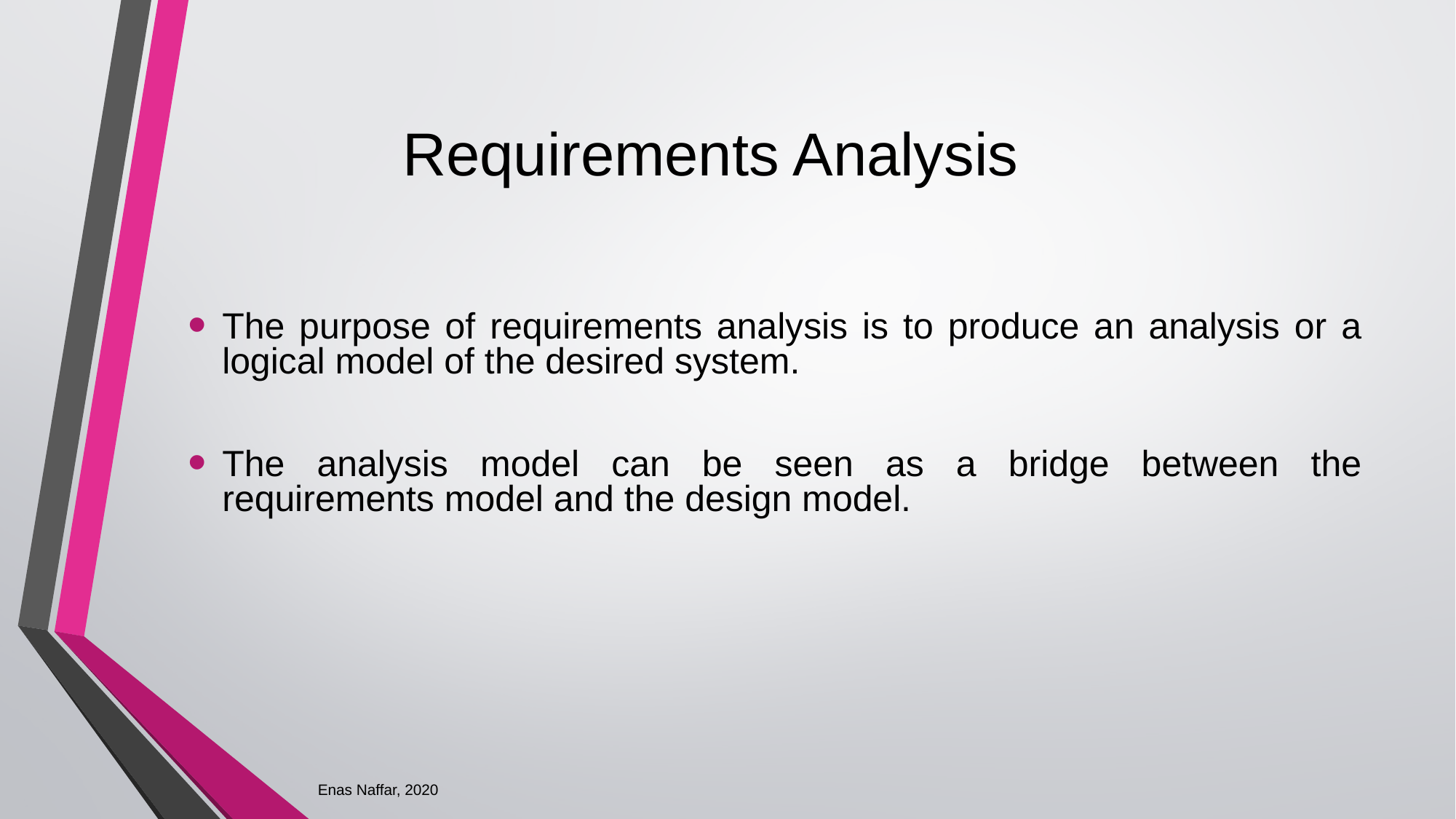

# Requirements Analysis
The purpose of requirements analysis is to produce an analysis or a logical model of the desired system.

The analysis model can be seen as a bridge between the requirements model and the design model.
Enas Naffar, 2020